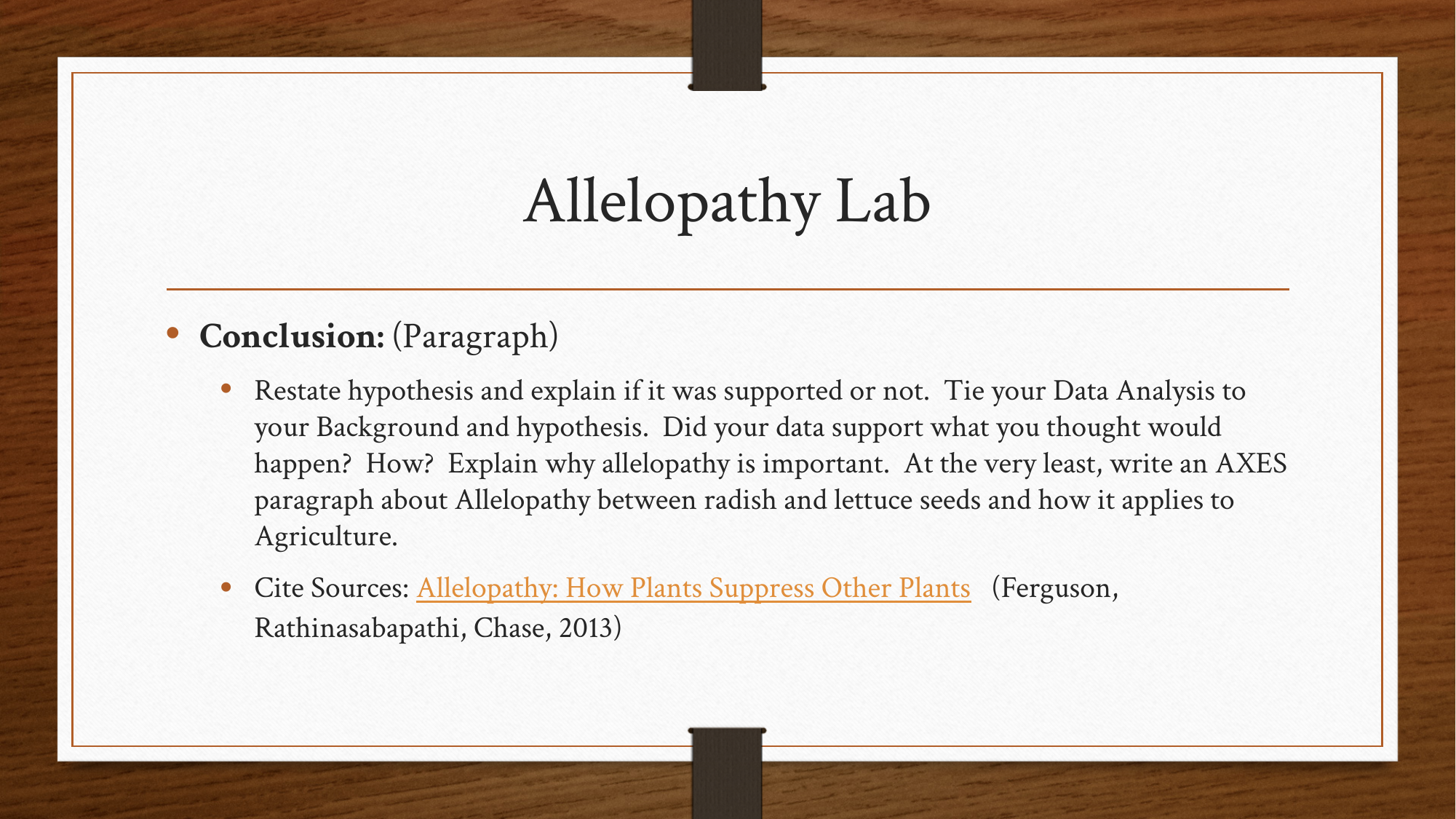

# Allelopathy Lab
Conclusion: (Paragraph)
Restate hypothesis and explain if it was supported or not.  Tie your Data Analysis to your Background and hypothesis.  Did your data support what you thought would happen?  How?  Explain why allelopathy is important.  At the very least, write an AXES paragraph about Allelopathy between radish and lettuce seeds and how it applies to Agriculture.
Cite Sources: Allelopathy: How Plants Suppress Other Plants   (Ferguson, Rathinasabapathi, Chase, 2013)